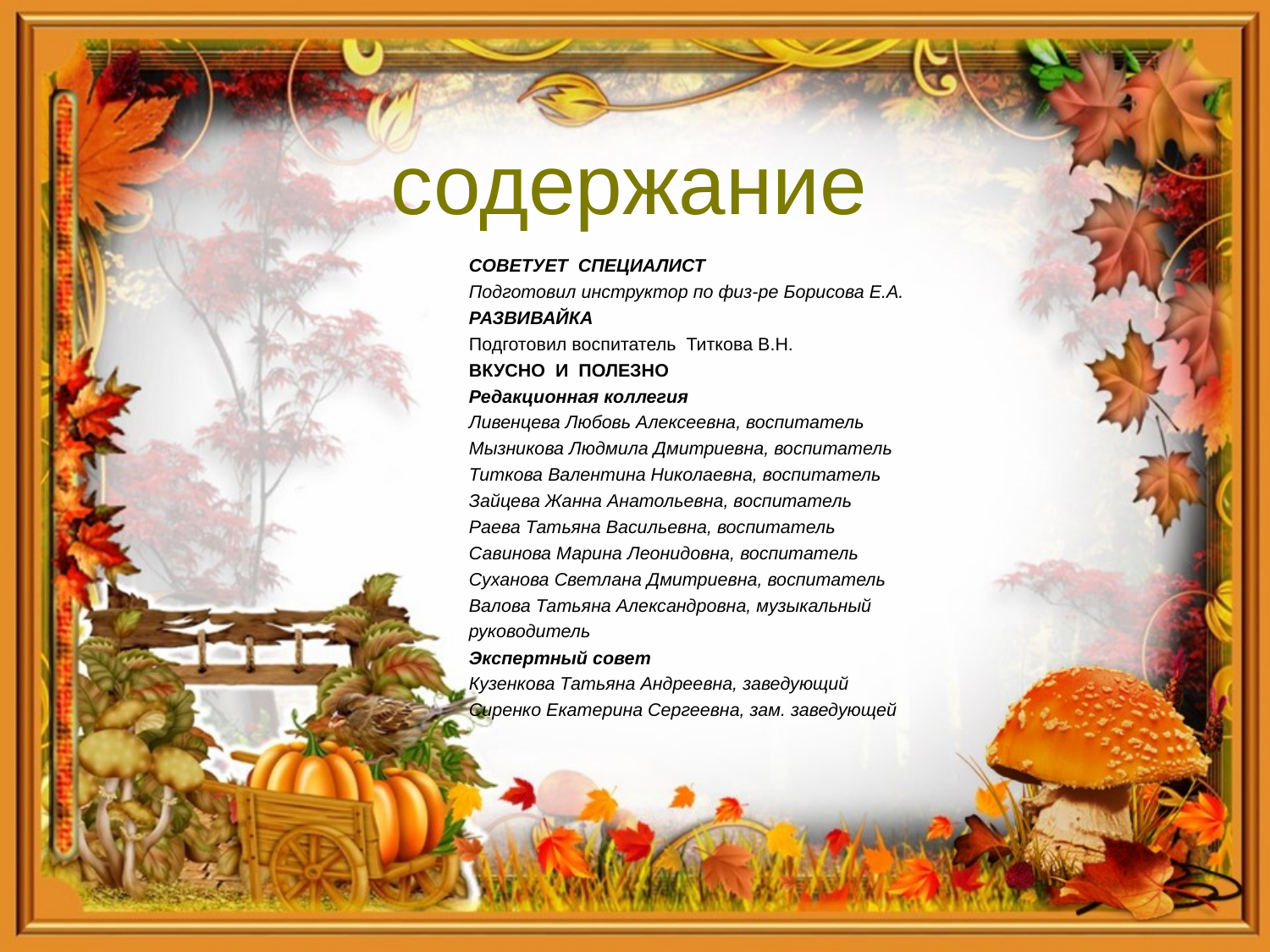

# содержание
СОВЕТУЕТ  СПЕЦИАЛИСТ
Подготовил инструктор по физ-ре Борисова Е.А.
РАЗВИВАЙКА
Подготовил воспитатель  Титкова В.Н.
ВКУСНО  И  ПОЛЕЗНО
Редакционная коллегия
Ливенцева Любовь Алексеевна, воспитатель
Мызникова Людмила Дмитриевна, воспитатель
Титкова Валентина Николаевна, воспитатель
Зайцева Жанна Анатольевна, воспитатель
Раева Татьяна Васильевна, воспитатель
Савинова Марина Леонидовна, воспитатель
Суханова Светлана Дмитриевна, воспитатель
Валова Татьяна Александровна, музыкальный
руководитель
Экспертный совет
Кузенкова Татьяна Андреевна, заведующий
Сиренко Екатерина Сергеевна, зам. заведующей